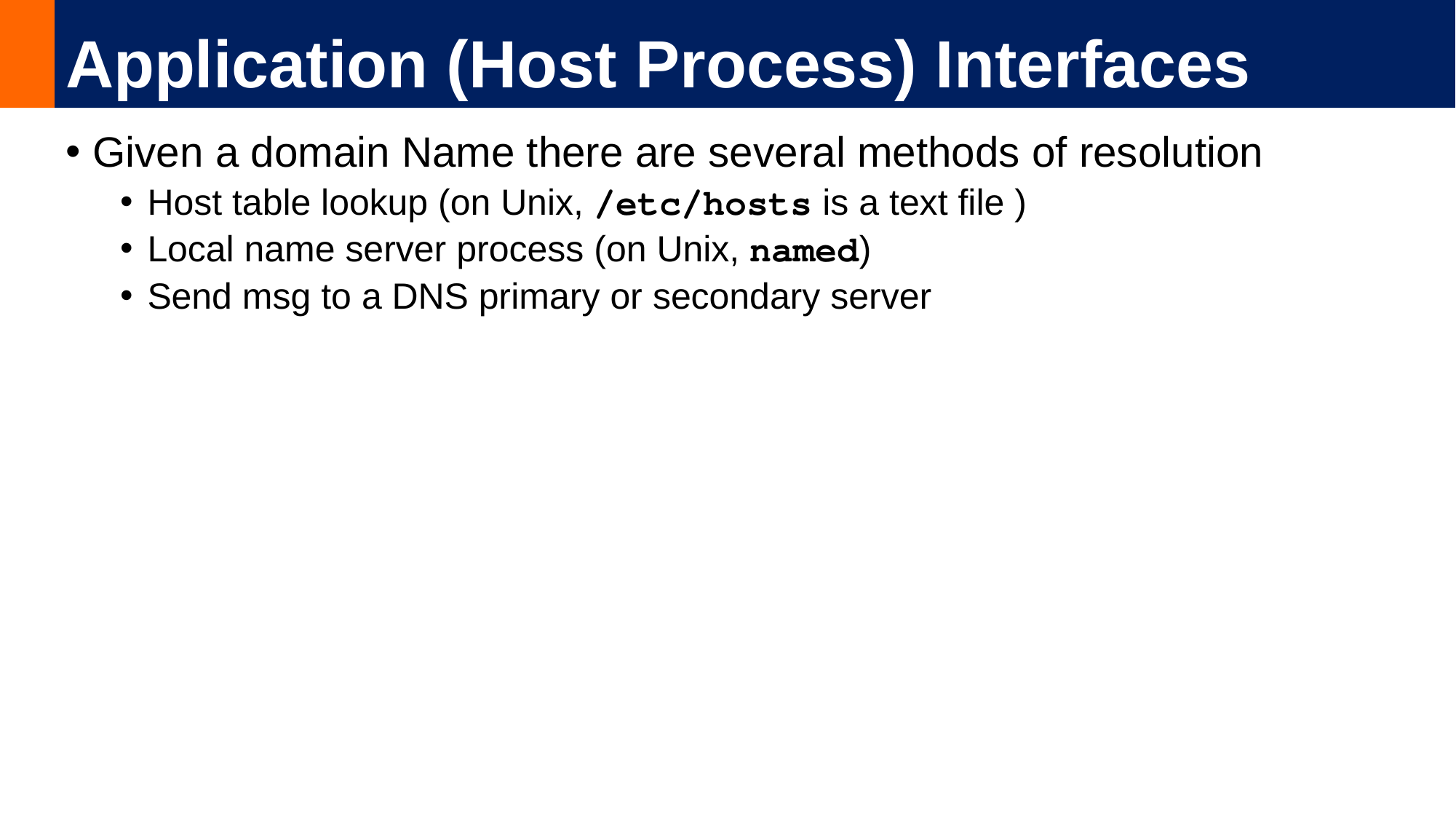

# Application (Host Process) Interfaces
Given a domain Name there are several methods of resolution
Host table lookup (on Unix, /etc/hosts is a text file )
Local name server process (on Unix, named)
Send msg to a DNS primary or secondary server